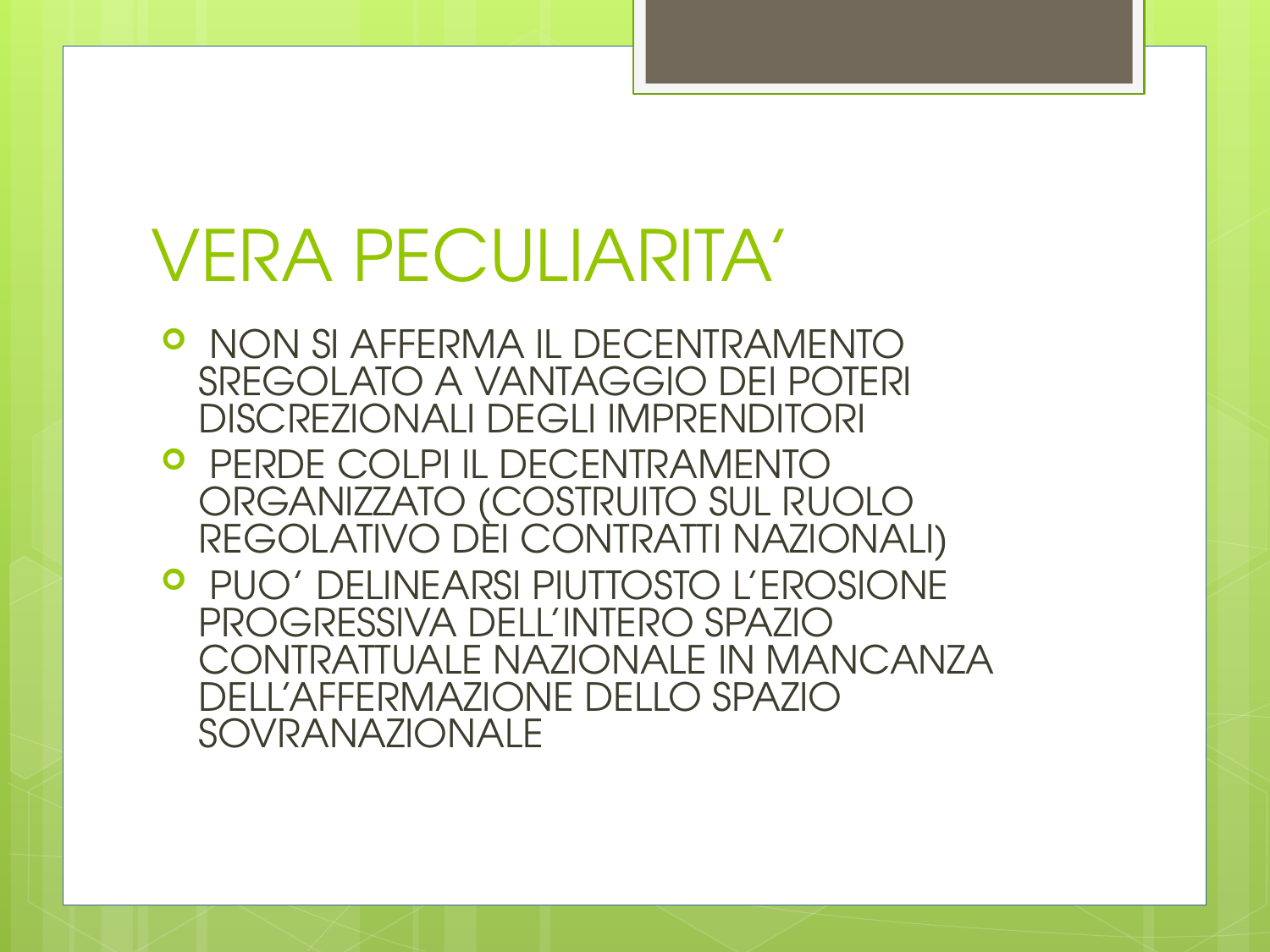

# VERA PECULIARITA’
 NON SI AFFERMA IL DECENTRAMENTO SREGOLATO A VANTAGGIO DEI POTERI DISCREZIONALI DEGLI IMPRENDITORI
 PERDE COLPI IL DECENTRAMENTO ORGANIZZATO (COSTRUITO SUL RUOLO REGOLATIVO DEI CONTRATTI NAZIONALI)
 PUO’ DELINEARSI PIUTTOSTO L’EROSIONE PROGRESSIVA DELL’INTERO SPAZIO CONTRATTUALE NAZIONALE IN MANCANZA DELL’AFFERMAZIONE DELLO SPAZIO SOVRANAZIONALE